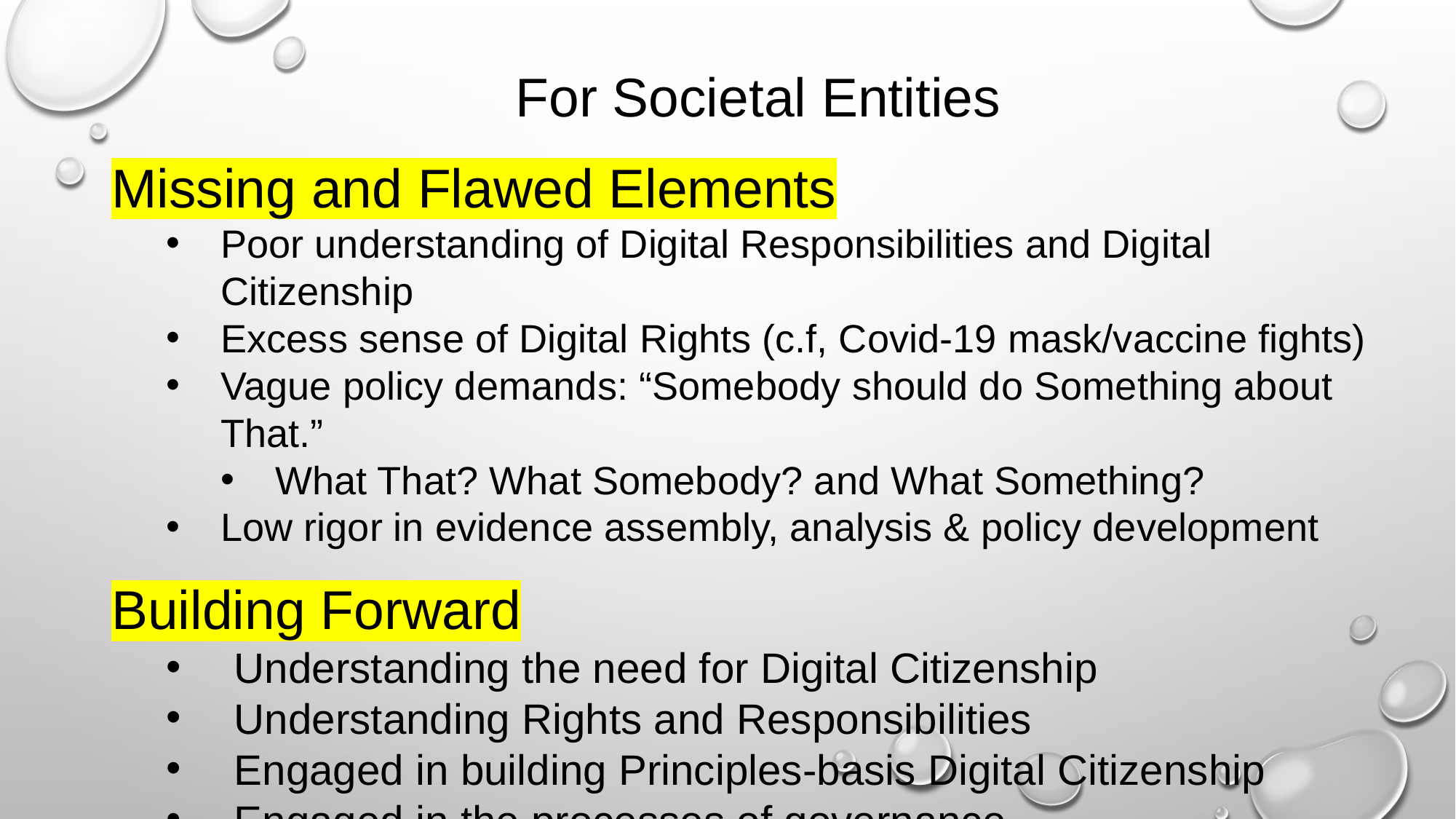

For Societal Entities

Missing and Flawed Elements
Poor understanding of Digital Responsibilities and Digital Citizenship
Excess sense of Digital Rights (c.f, Covid-19 mask/vaccine fights)
Vague policy demands: “Somebody should do Something about That.”
What That? What Somebody? and What Something?
Low rigor in evidence assembly, analysis & policy development

Building Forward
Understanding the need for Digital Citizenship
Understanding Rights and Responsibilities
Engaged in building Principles-basis Digital Citizenship
Engaged in the processes of governance